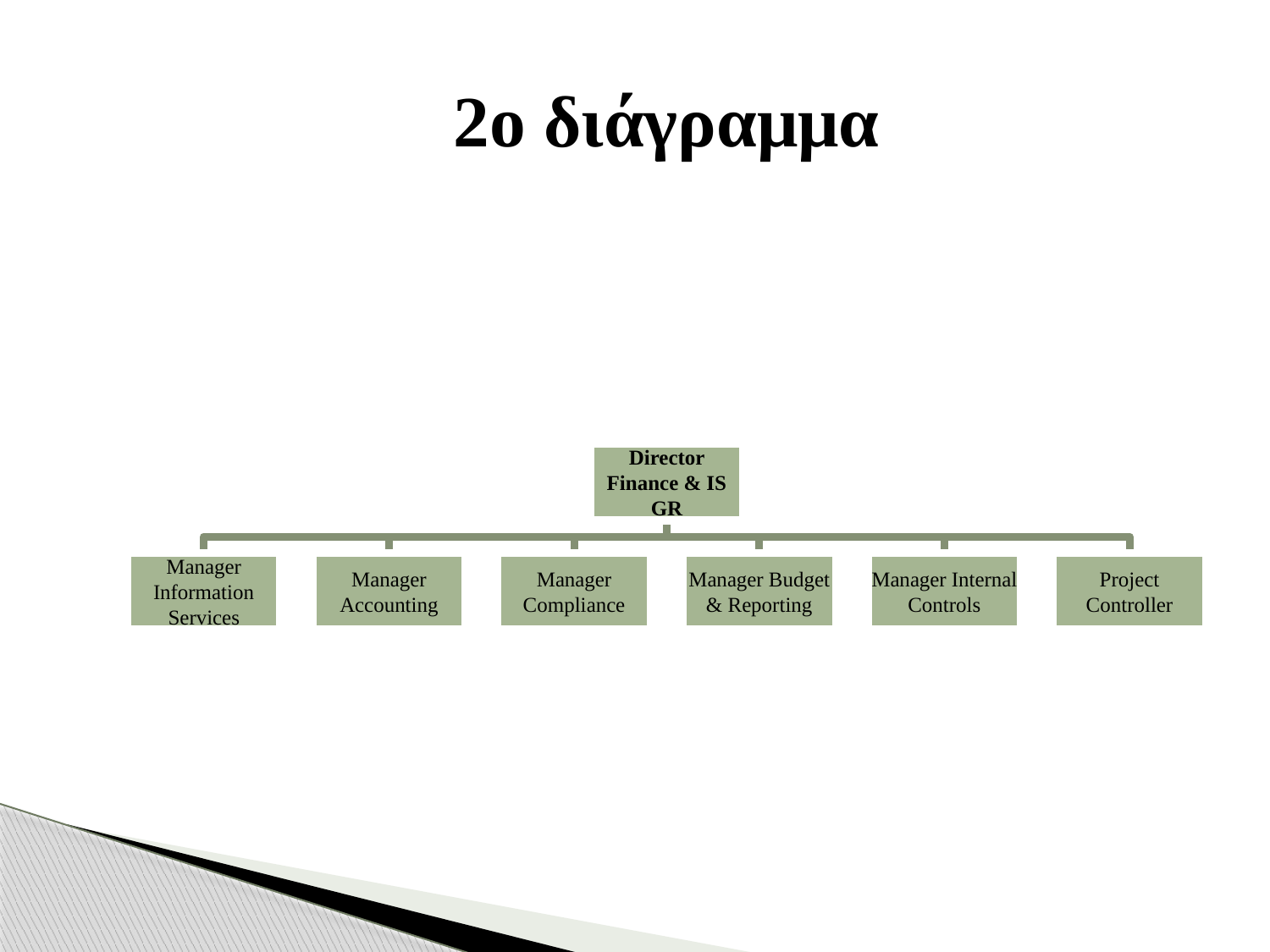

# 2ο διάγραμμα
Director Finance & IS GR
Manager Information Services
Manager Accounting
Manager Compliance
Manager Budget & Reporting
Manager Internal Controls
Project Controller